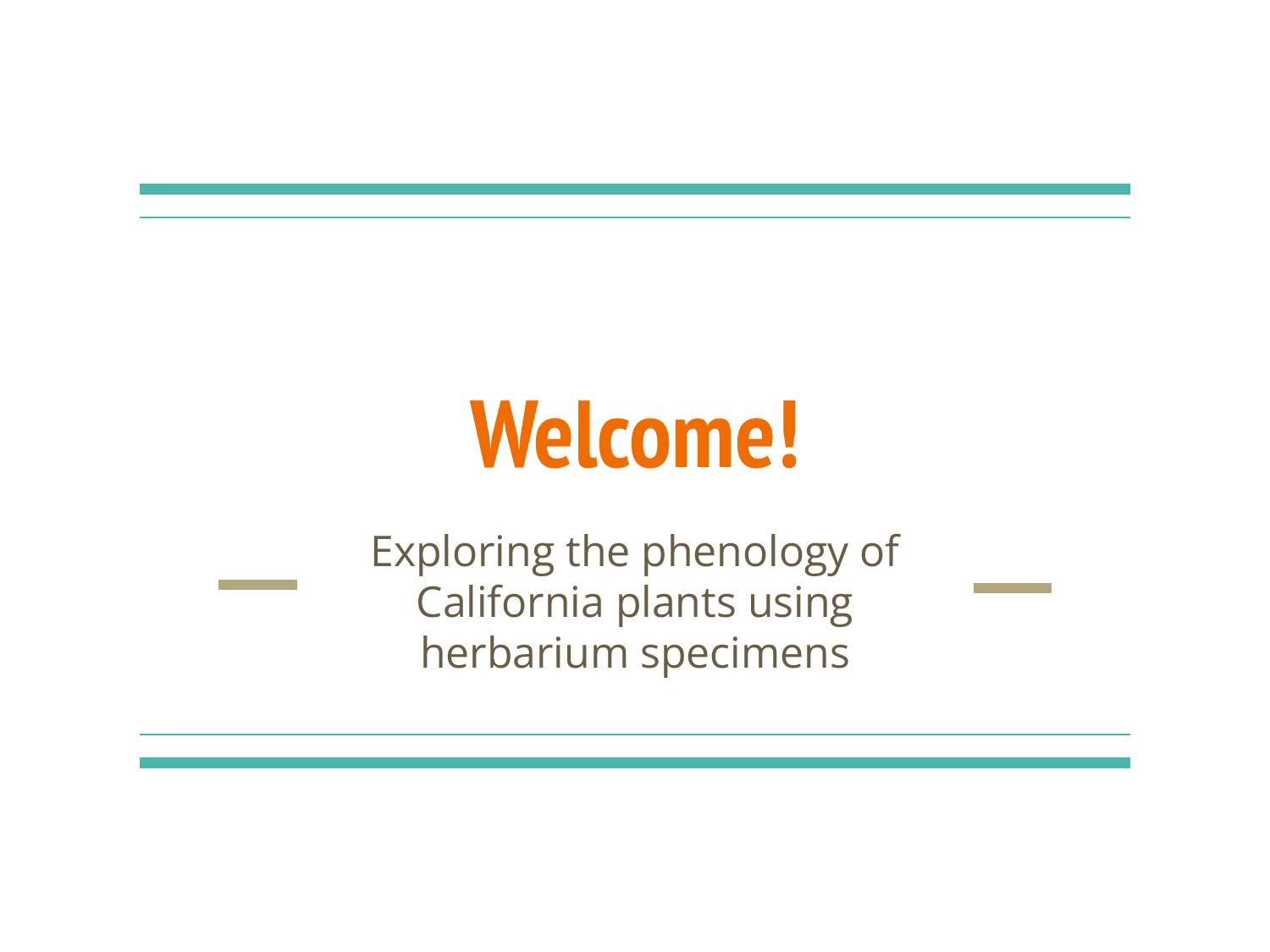

# Welcome!
Exploring the phenology of California plants using herbarium specimens